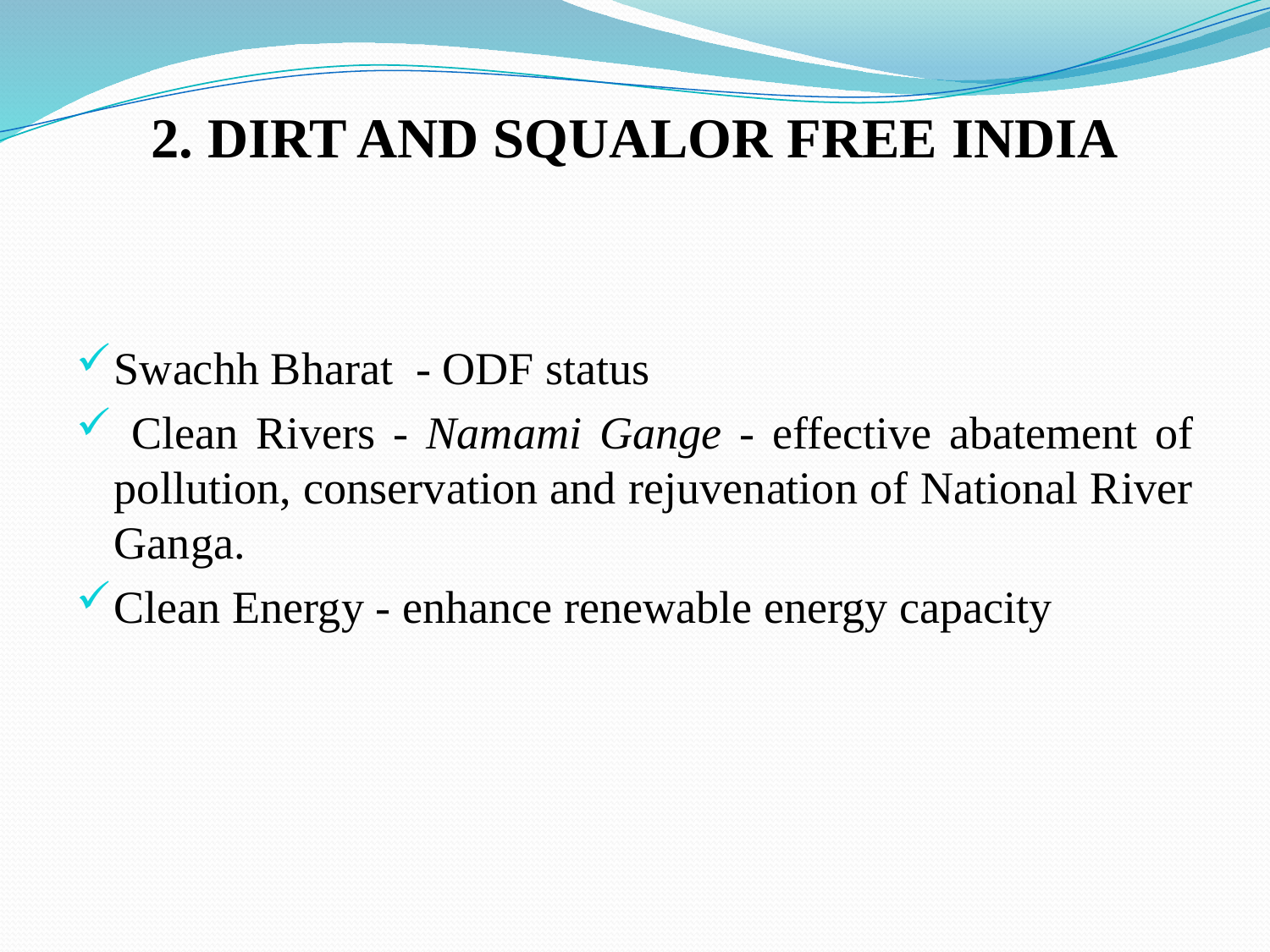

# 2. DIRT AND SQUALOR FREE INDIA

Swachh Bharat  - ODF status
 Clean Rivers - Namami Gange - effective abatement of pollution, conservation and rejuvenation of National River Ganga.
Clean Energy - enhance renewable energy capacity